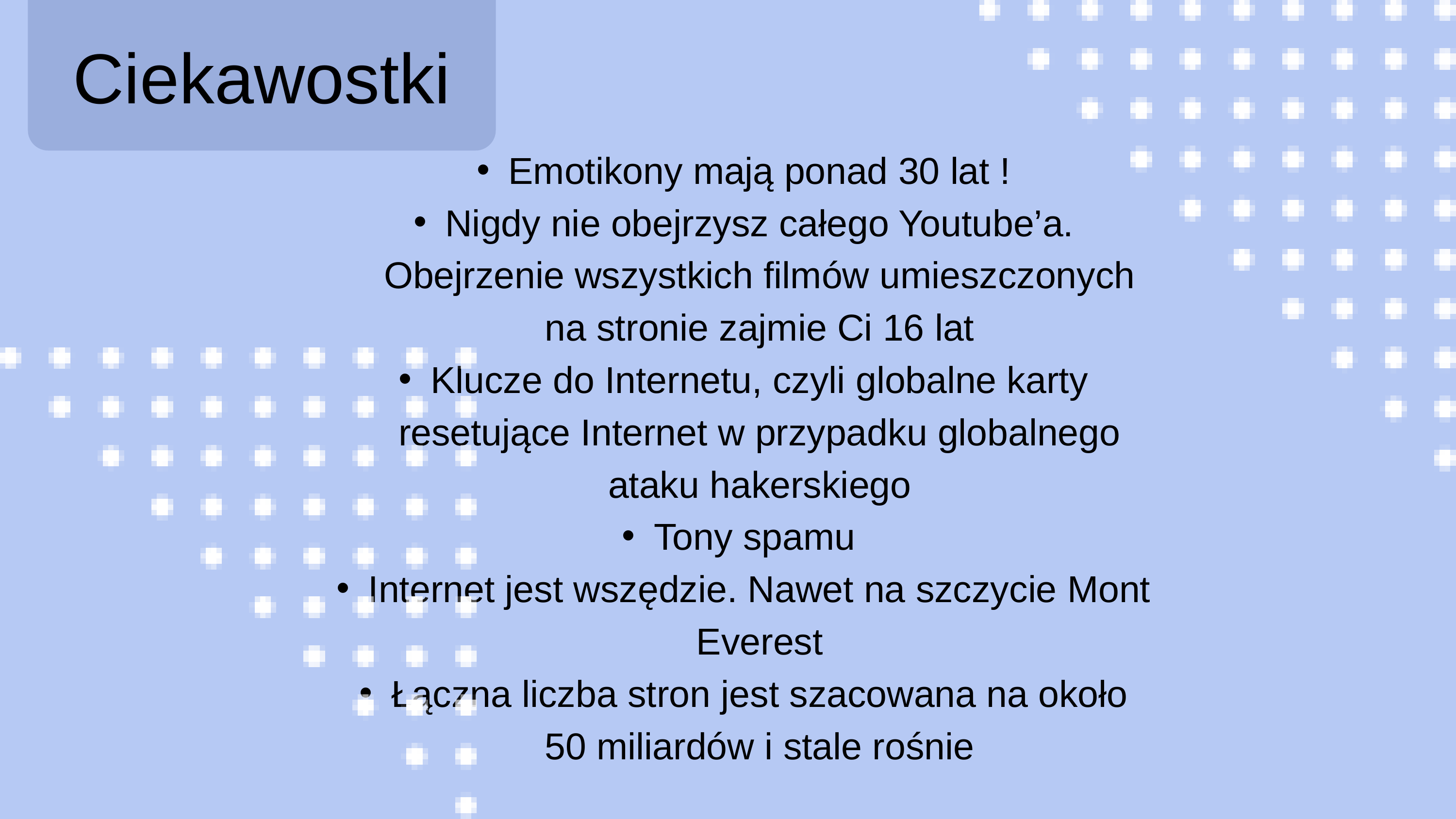

Ciekawostki
Emotikony mają ponad 30 lat !
Nigdy nie obejrzysz całego Youtube’a. Obejrzenie wszystkich filmów umieszczonych na stronie zajmie Ci 16 lat
Klucze do Internetu, czyli globalne karty resetujące Internet w przypadku globalnego ataku hakerskiego
Tony spamu
Internet jest wszędzie. Nawet na szczycie Mont Everest
Łączna liczba stron jest szacowana na około 50 miliardów i stale rośnie